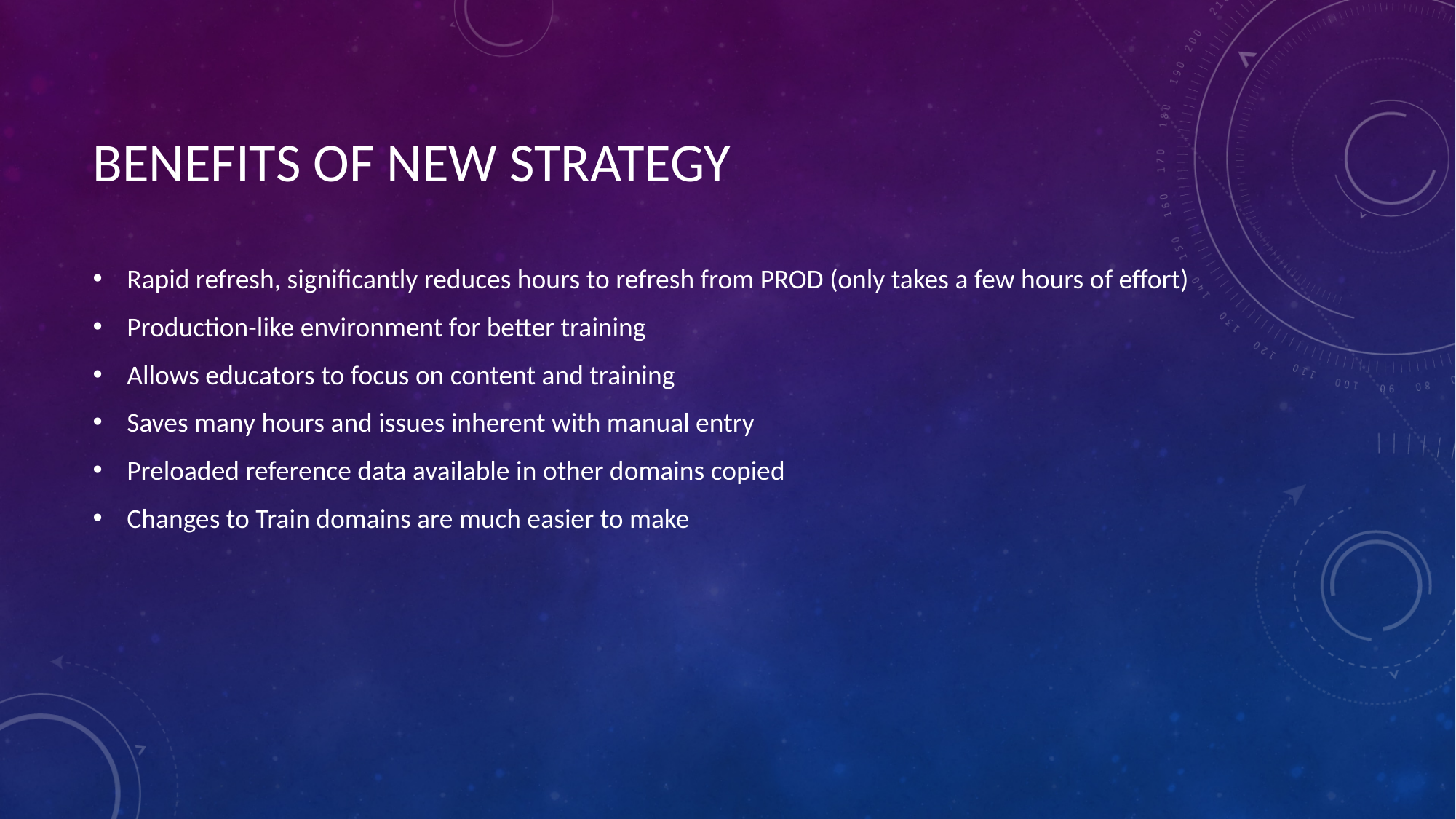

# Benefits of New Strategy
Rapid refresh, significantly reduces hours to refresh from PROD (only takes a few hours of effort)
Production-like environment for better training
Allows educators to focus on content and training
Saves many hours and issues inherent with manual entry
Preloaded reference data available in other domains copied
Changes to Train domains are much easier to make